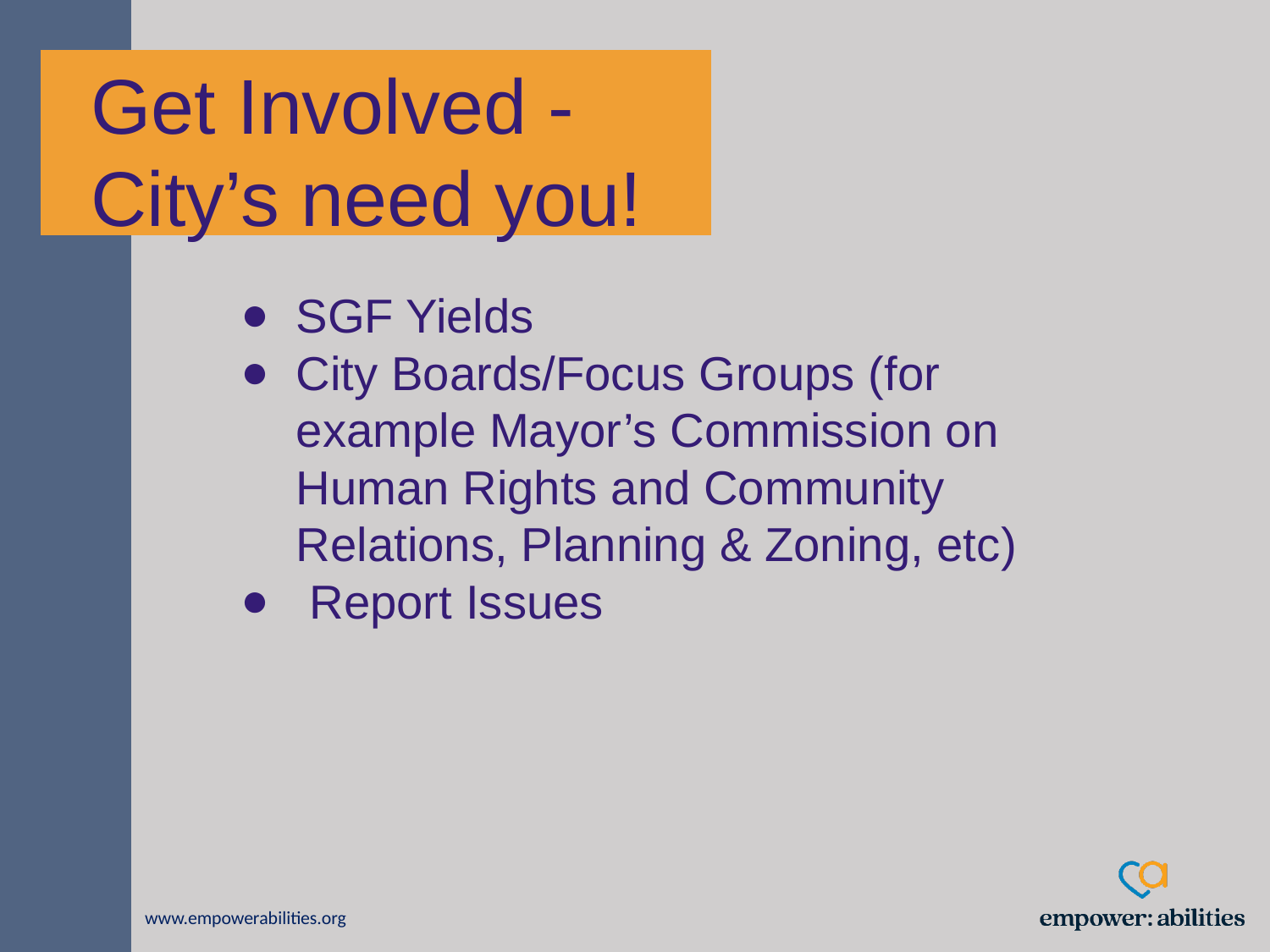

Get Involved - City’s need you!
SGF Yields
City Boards/Focus Groups (for example Mayor’s Commission on Human Rights and Community Relations, Planning & Zoning, etc)
 Report Issues